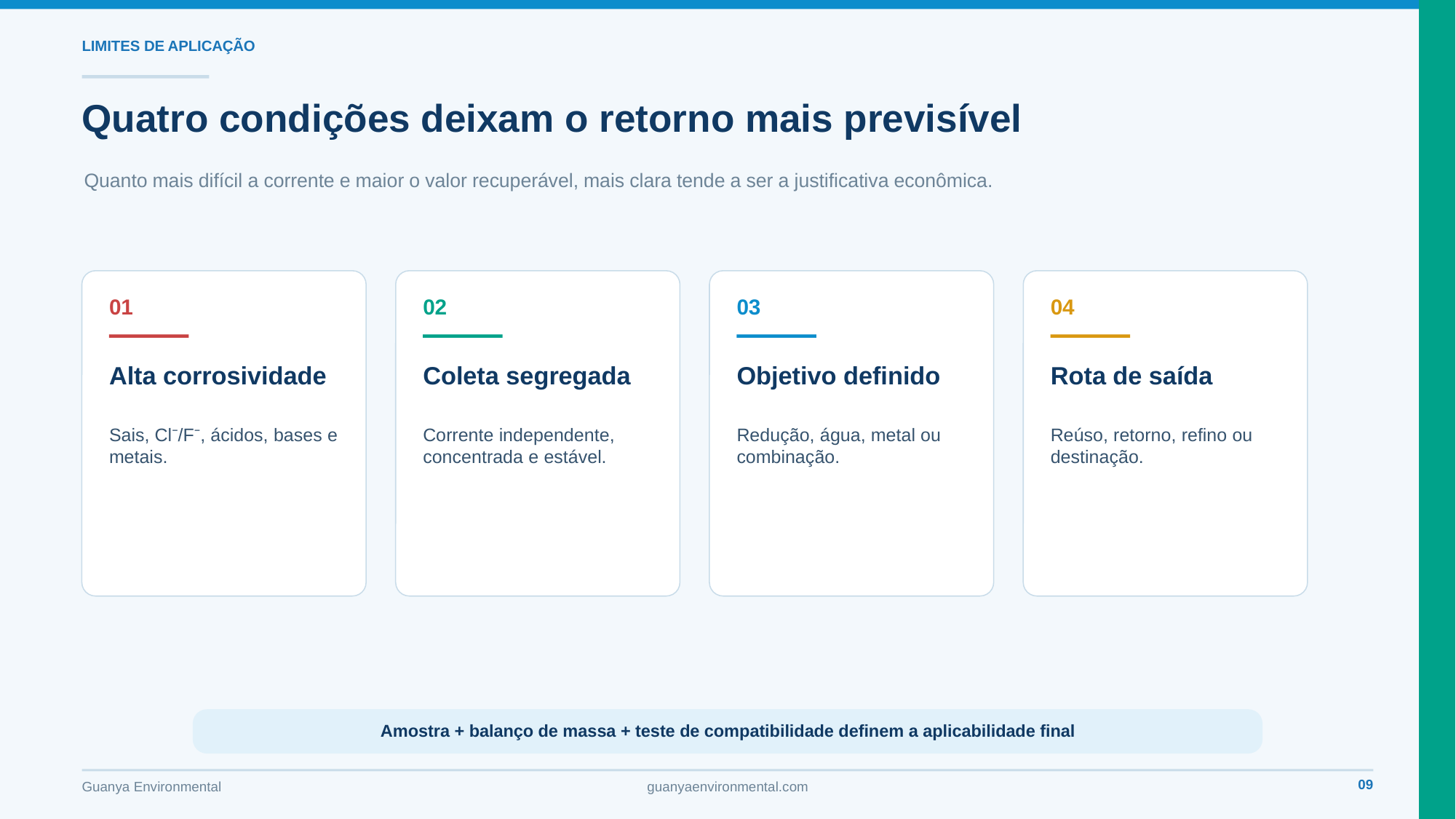

​
​
LIMITES DE APLICAÇÃO
​
Quatro condições deixam o retorno mais previsível
Quanto mais difícil a corrente e maior o valor recuperável, mais clara tende a ser a justificativa econômica.
​
​
​
​
01
02
03
04
​
​
​
​
Alta corrosividade
Coleta segregada
Objetivo definido
Rota de saída
Sais, Cl⁻/F⁻, ácidos, bases e metais.
Corrente independente, concentrada e estável.
Redução, água, metal ou combinação.
Reúso, retorno, refino ou destinação.
​
Amostra + balanço de massa + teste de compatibilidade definem a aplicabilidade final
​
09
Guanya Environmental
guanyaenvironmental.com